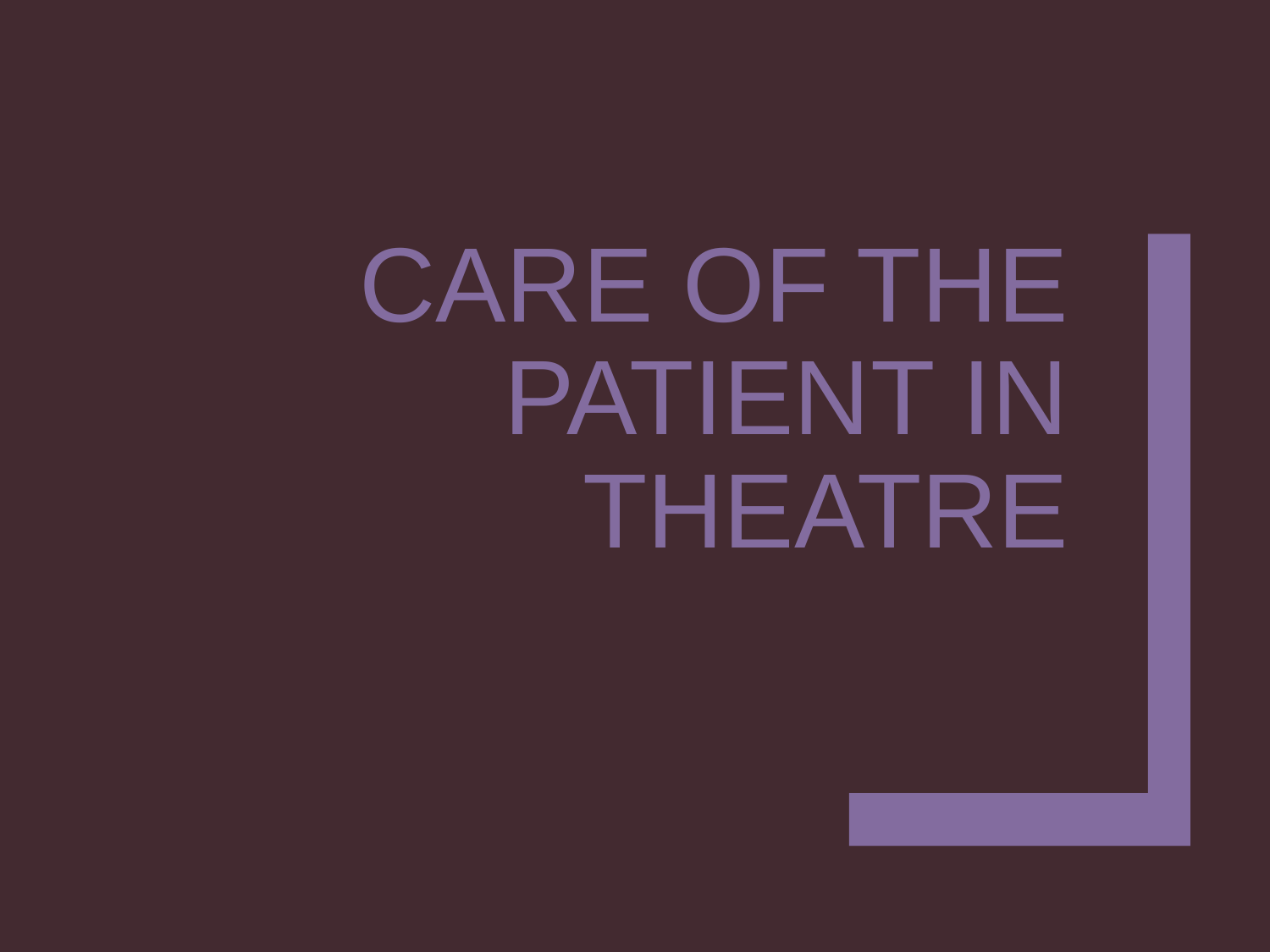

# Care of the patient in theatre